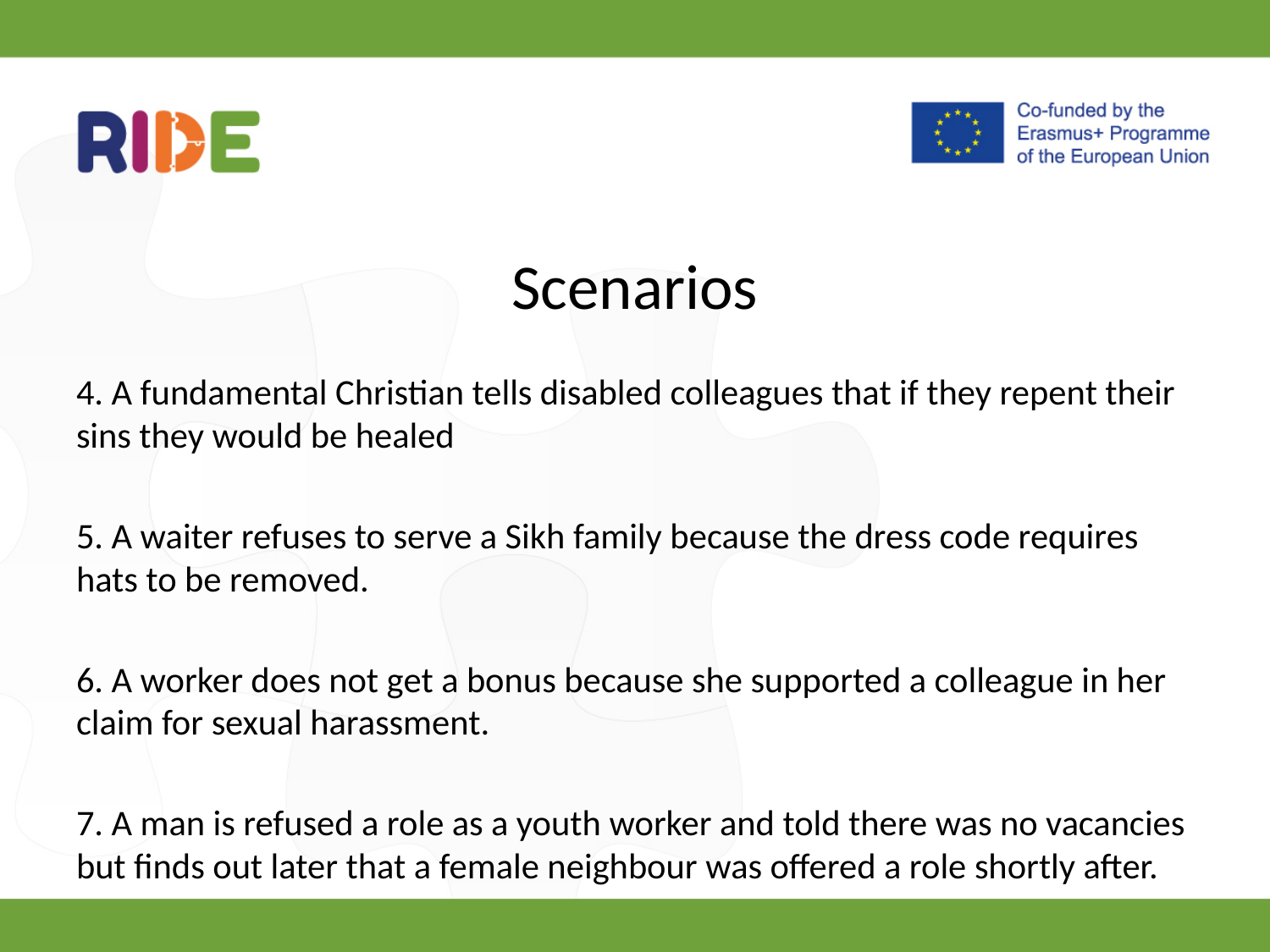

# Scenarios
4. A fundamental Christian tells disabled colleagues that if they repent their sins they would be healed

5. A waiter refuses to serve a Sikh family because the dress code requires hats to be removed.

6. A worker does not get a bonus because she supported a colleague in her claim for sexual harassment.

7. A man is refused a role as a youth worker and told there was no vacancies but finds out later that a female neighbour was offered a role shortly after.